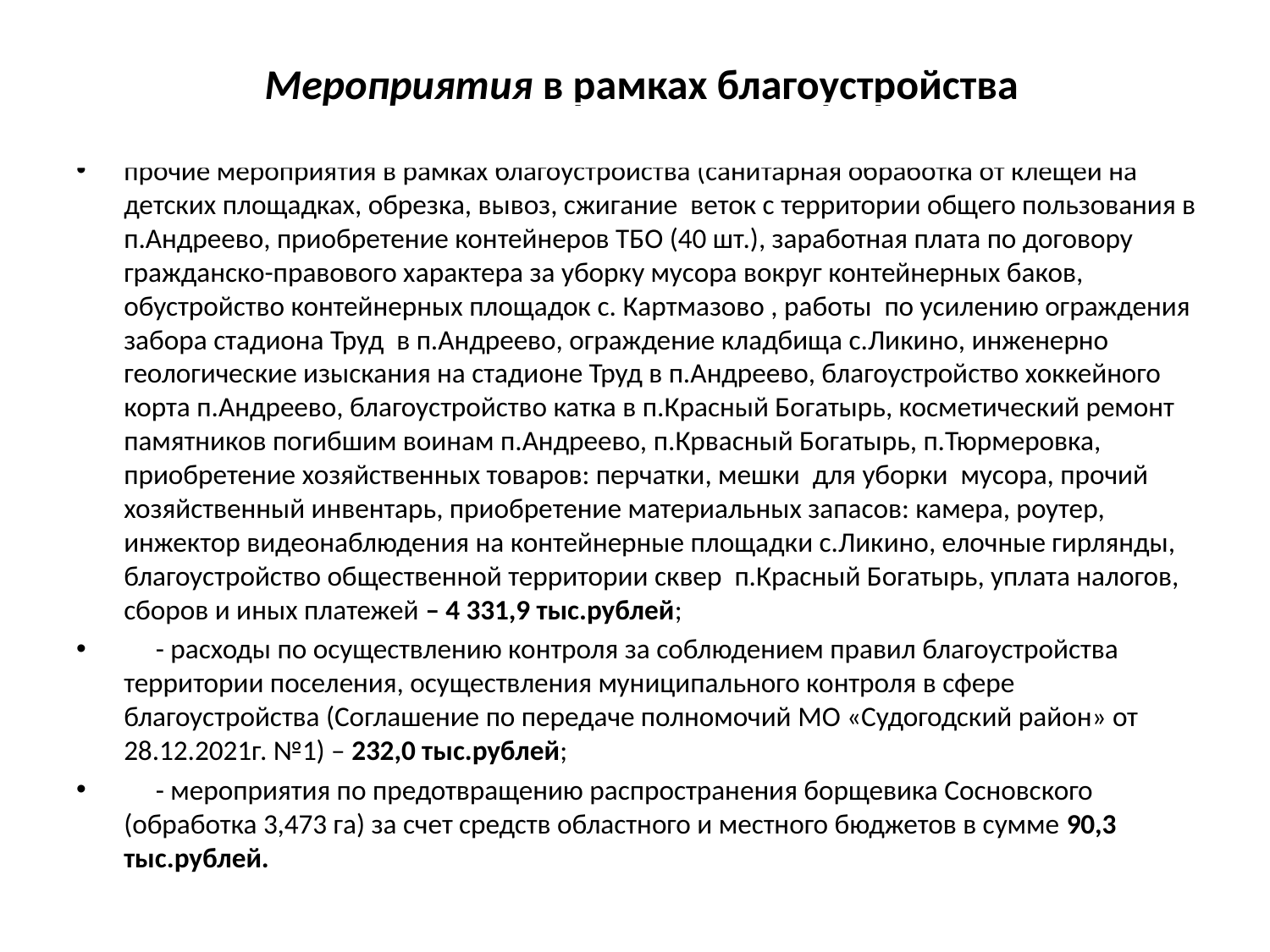

# Мероприятия в рамках благоустройства
прочие мероприятия в рамках благоустройства (санитарная обработка от клещей на детских площадках, обрезка, вывоз, сжигание  веток с территории общего пользования в п.Андреево, приобретение контейнеров ТБО (40 шт.), заработная плата по договору гражданско-правового характера за уборку мусора вокруг контейнерных баков, обустройство контейнерных площадок с. Картмазово , работы  по усилению ограждения забора стадиона Труд  в п.Андреево, ограждение кладбища с.Ликино, инженерно геологические изыскания на стадионе Труд в п.Андреево, благоустройство хоккейного корта п.Андреево, благоустройство катка в п.Красный Богатырь, косметический ремонт памятников погибшим воинам п.Андреево, п.Крвасный Богатырь, п.Тюрмеровка, приобретение хозяйственных товаров: перчатки, мешки  для уборки  мусора, прочий хозяйственный инвентарь, приобретение материальных запасов: камера, роутер, инжектор видеонаблюдения на контейнерные площадки с.Ликино, елочные гирлянды, благоустройство общественной территории сквер  п.Красный Богатырь, уплата налогов, сборов и иных платежей – 4 331,9 тыс.рублей;
     - расходы по осуществлению контроля за соблюдением правил благоустройства территории поселения, осуществления муниципального контроля в сфере благоустройства (Соглашение по передаче полномочий МО «Судогодский район» от 28.12.2021г. №1) – 232,0 тыс.рублей;
     - мероприятия по предотвращению распространения борщевика Сосновского  (обработка 3,473 га) за счет средств областного и местного бюджетов в сумме 90,3 тыс.рублей.